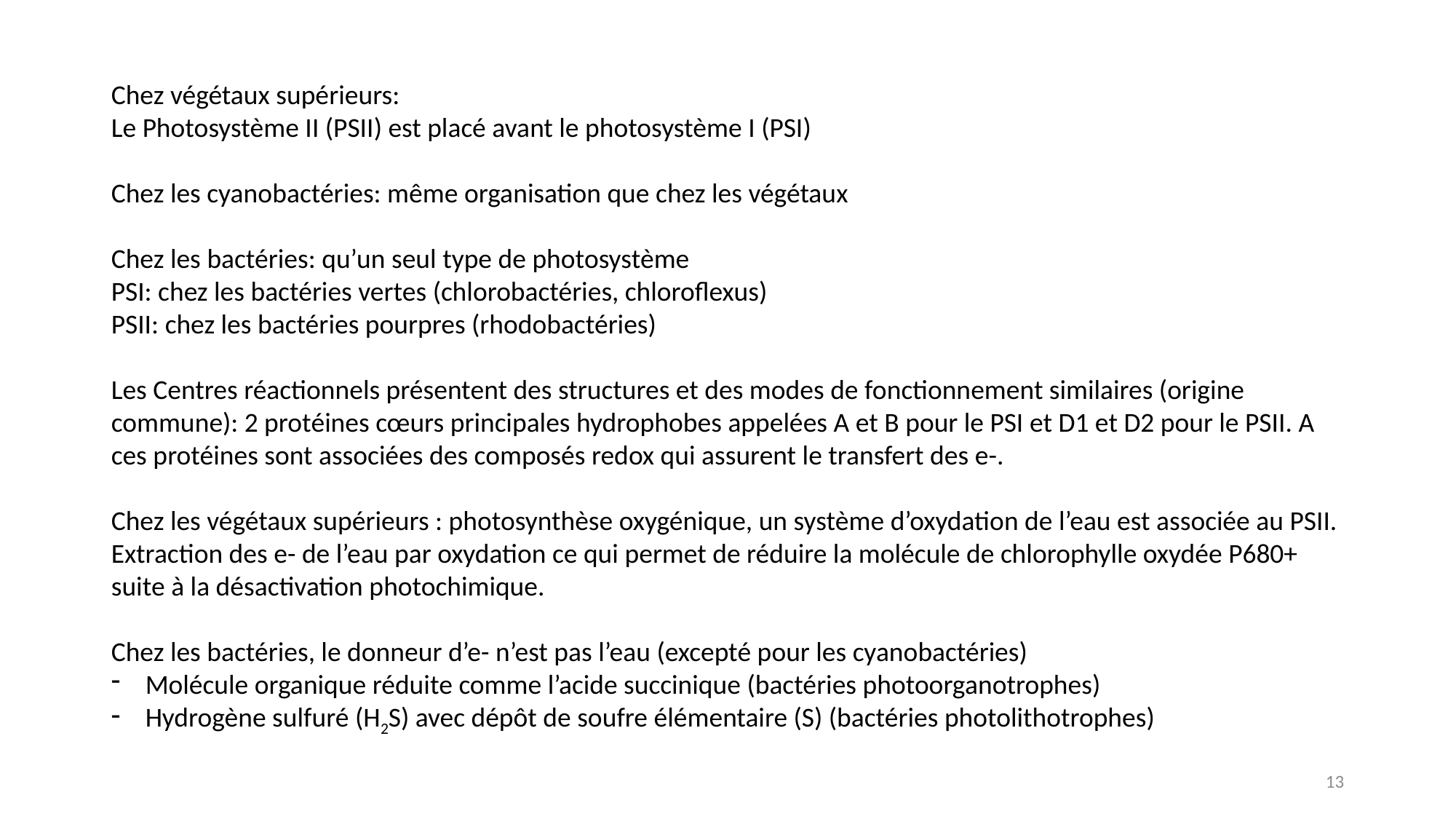

Chez végétaux supérieurs:
Le Photosystème II (PSII) est placé avant le photosystème I (PSI)

Chez les cyanobactéries: même organisation que chez les végétaux

Chez les bactéries: qu’un seul type de photosystème
PSI: chez les bactéries vertes (chlorobactéries, chloroflexus)
PSII: chez les bactéries pourpres (rhodobactéries)

Les Centres réactionnels présentent des structures et des modes de fonctionnement similaires (origine commune): 2 protéines cœurs principales hydrophobes appelées A et B pour le PSI et D1 et D2 pour le PSII. A ces protéines sont associées des composés redox qui assurent le transfert des e-.

Chez les végétaux supérieurs : photosynthèse oxygénique, un système d’oxydation de l’eau est associée au PSII. Extraction des e- de l’eau par oxydation ce qui permet de réduire la molécule de chlorophylle oxydée P680+ suite à la désactivation photochimique.

Chez les bactéries, le donneur d’e- n’est pas l’eau (excepté pour les cyanobactéries)
Molécule organique réduite comme l’acide succinique (bactéries photoorganotrophes)
Hydrogène sulfuré (H2S) avec dépôt de soufre élémentaire (S) (bactéries photolithotrophes)
13